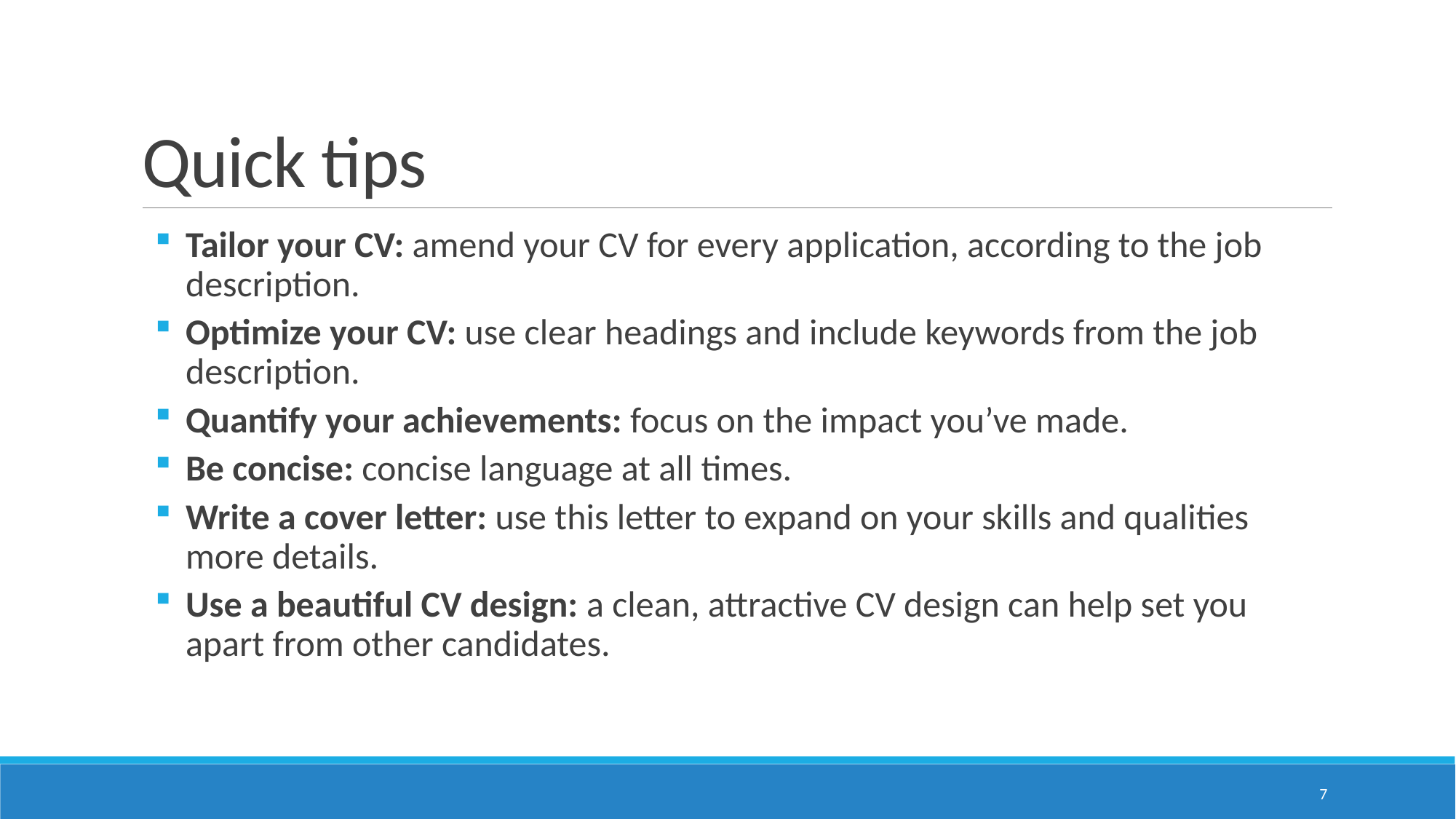

# Quick tips
Tailor your CV: amend your CV for every application, according to the job description.
Optimize your CV: use clear headings and include keywords from the job description.
Quantify your achievements: focus on the impact you’ve made.
Be concise: concise language at all times.
Write a cover letter: use this letter to expand on your skills and qualities more details.
Use a beautiful CV design: a clean, attractive CV design can help set you apart from other candidates.
7